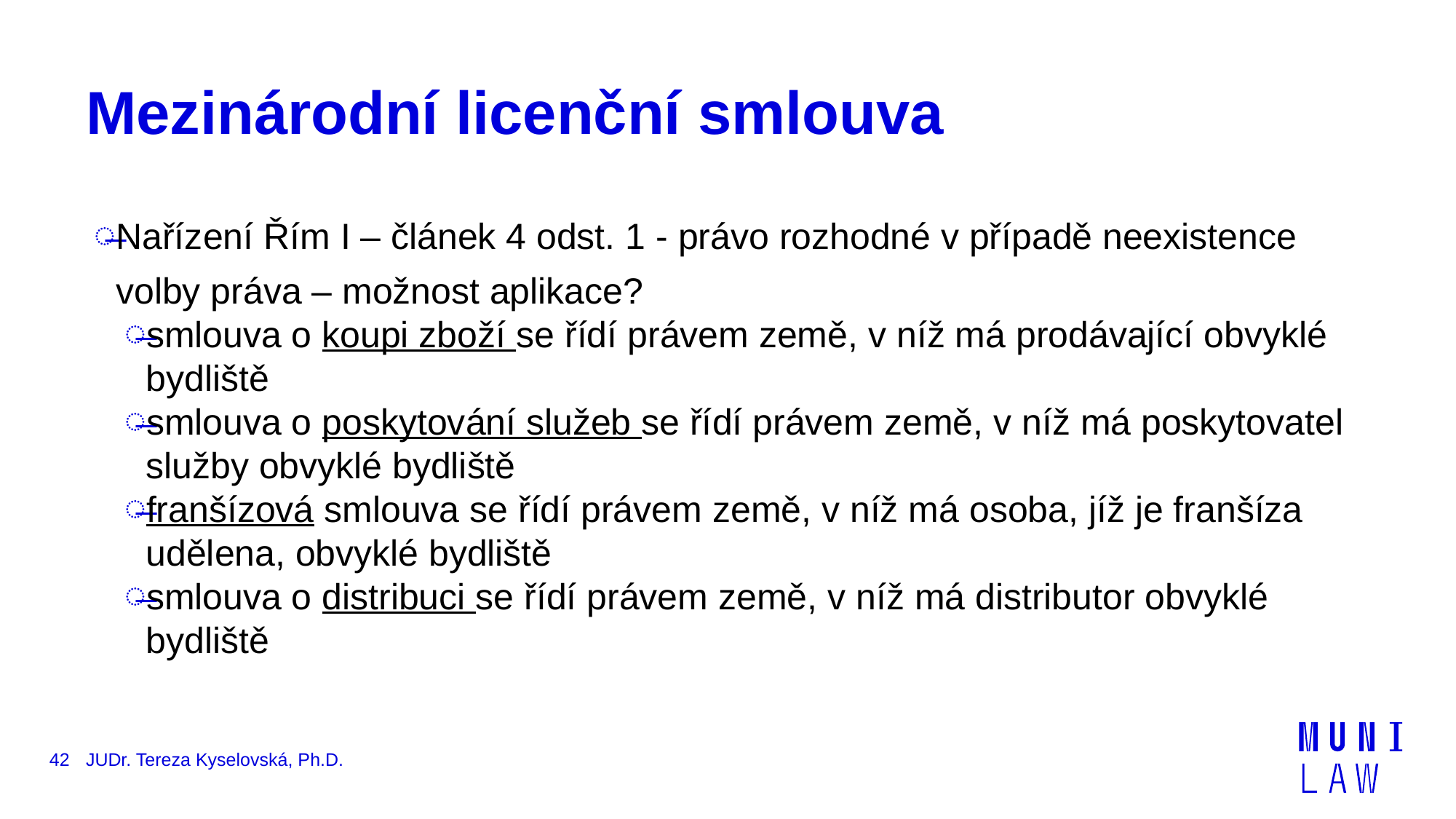

# Mezinárodní licenční smlouva
Nařízení Řím I – článek 4 odst. 1 - právo rozhodné v případě neexistence volby práva – možnost aplikace?
smlouva o koupi zboží se řídí právem země, v níž má prodávající obvyklé bydliště
smlouva o poskytování služeb se řídí právem země, v níž má poskytovatel služby obvyklé bydliště
franšízová smlouva se řídí právem země, v níž má osoba, jíž je franšíza udělena, obvyklé bydliště
smlouva o distribuci se řídí právem země, v níž má distributor obvyklé bydliště

42
JUDr. Tereza Kyselovská, Ph.D.